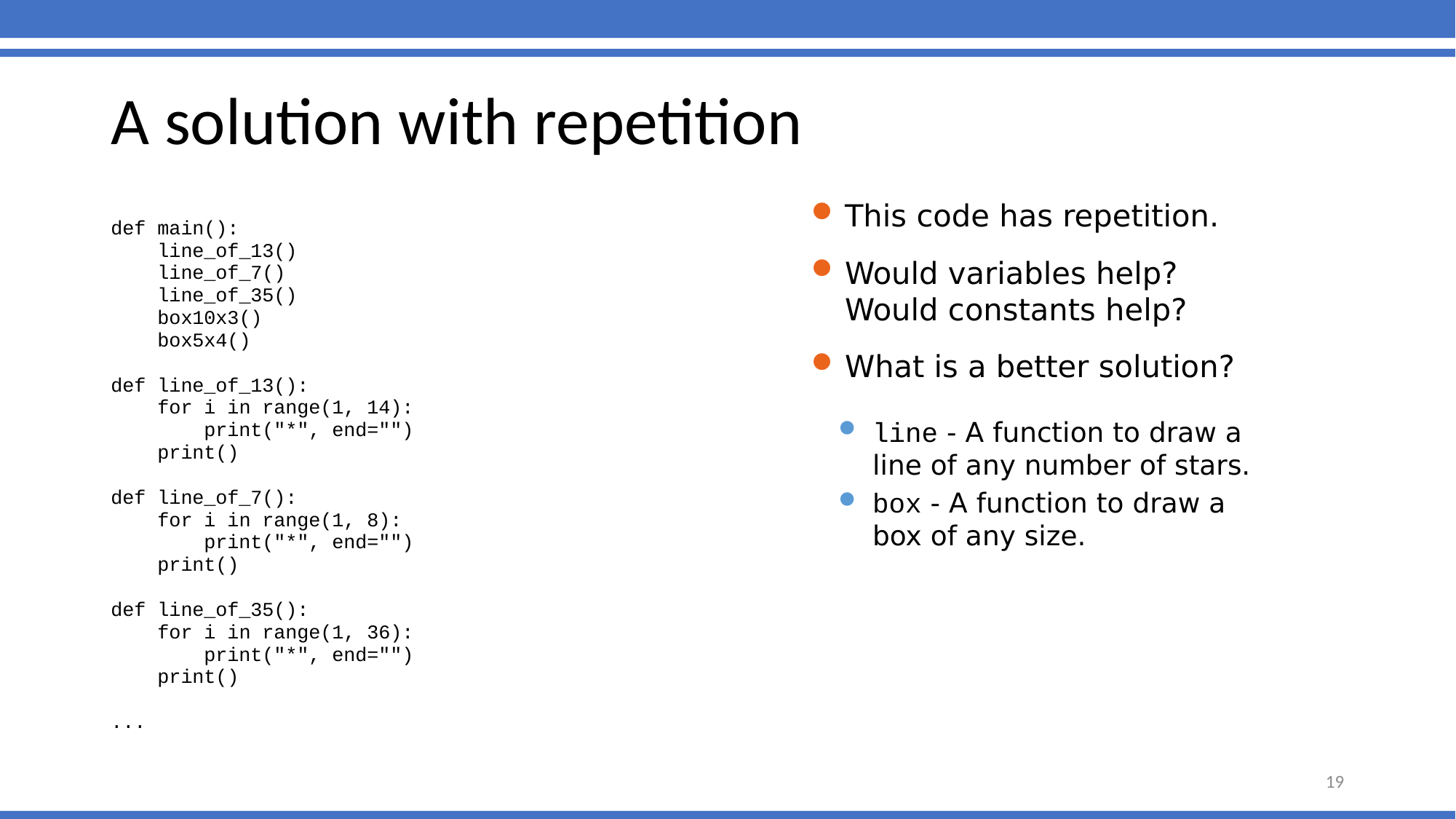

# A solution with repetition
This code has repetition.

Would variables help?
Would constants help?

What is a better solution?
def main():
    line_of_13()
    line_of_7()
    line_of_35()
    box10x3()
    box5x4()

def line_of_13():
    for i in range(1, 14):
        print("*", end="")
    print()

def line_of_7():
    for i in range(1, 8):
        print("*", end="")
    print()

def line_of_35():
    for i in range(1, 36):
        print("*", end="")
    print()

...
line - A function to draw a line of any number of stars.
box - A function to draw a box of any size.
19